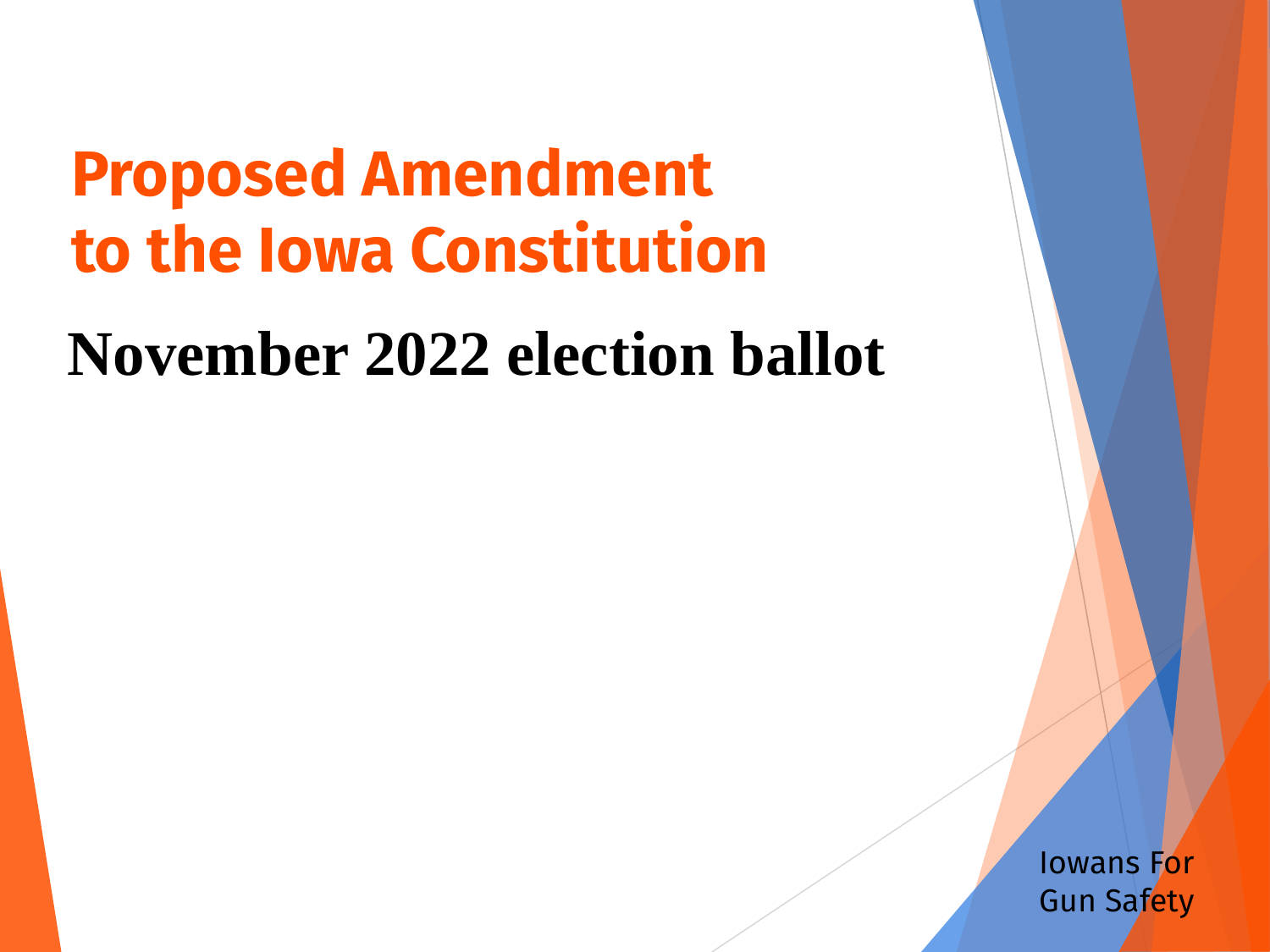

Proposed Amendment
to the Iowa Constitution
November 2022 election ballot